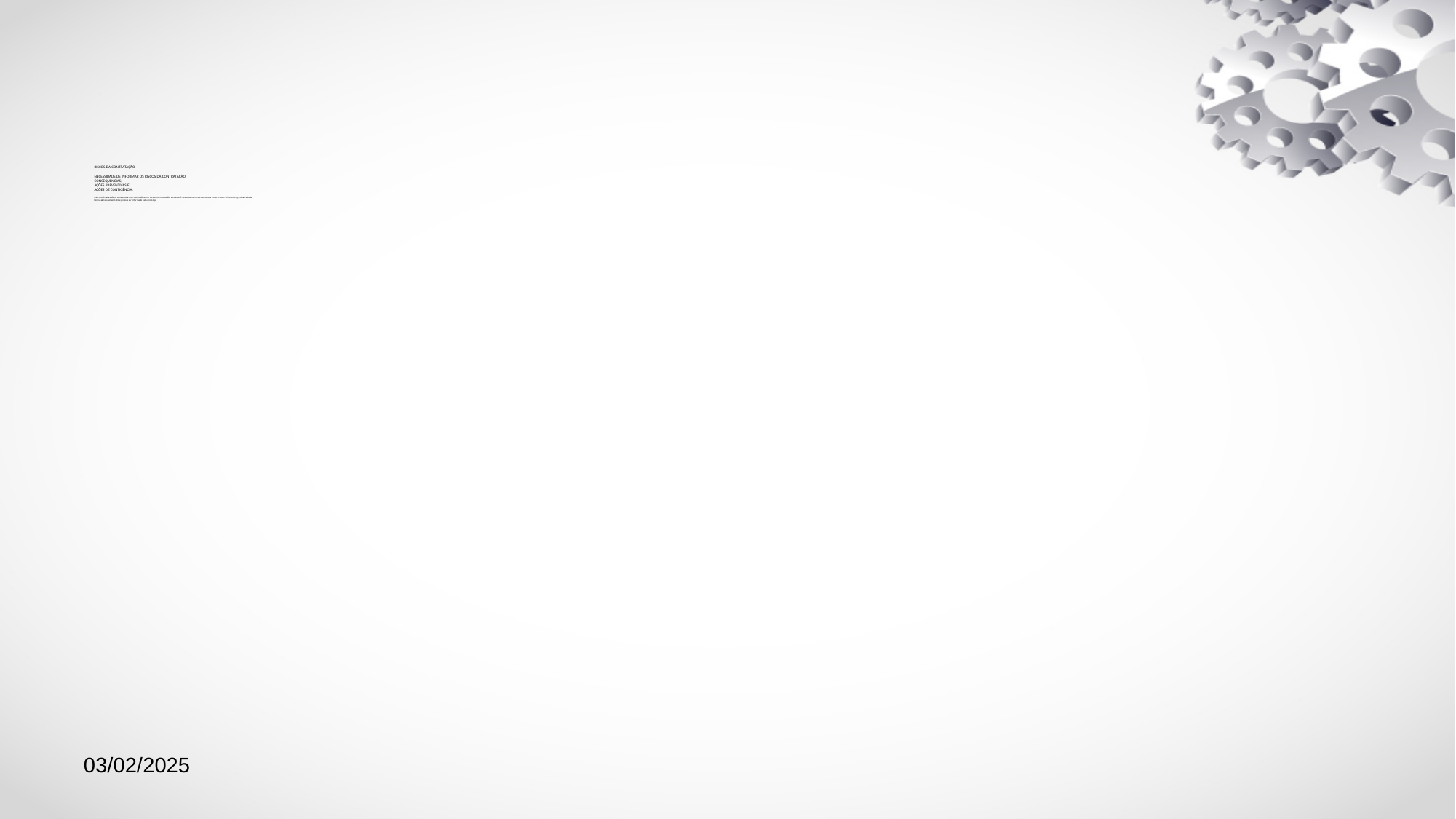

# RISCOS DA CONTRATAÇÃO NECESSIDADE DE INFORMAR OS RISCOS DA CONTRATAÇÃO: CONSEQUENCIAS; AÇÕES PREVENTIVAS E; AÇÕES DE CONTIGÊNCIA. Obs: SERÁ NECESSÁRIO PREENCHER UM FORMULÁRIO DE CADA CONTRATAÇÃO E ENVIAR À UNIDADE DE COMPRAS ATRAVÉS DO E-MAIL: silvia.leticia@univasf.edu.br formulaário a ser enviado e prazo a ser informado pela unicomp.
03/02/2025

16